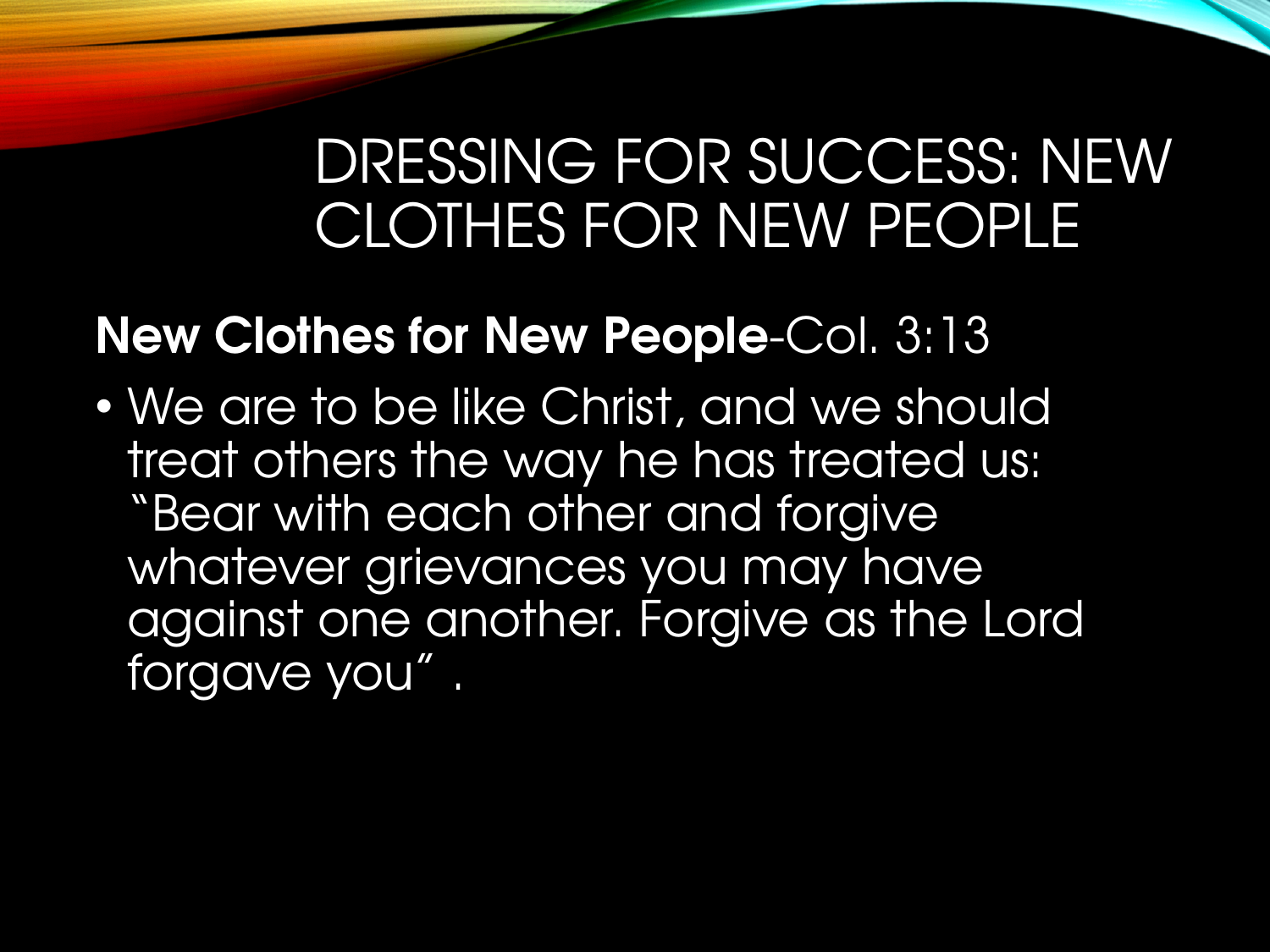

# Dressing For Success: New Clothes for New People
New Clothes for New People-Col. 3:13
We are to be like Christ, and we should treat others the way he has treated us: “Bear with each other and forgive whatever grievances you may have against one another. Forgive as the Lord forgave you” .